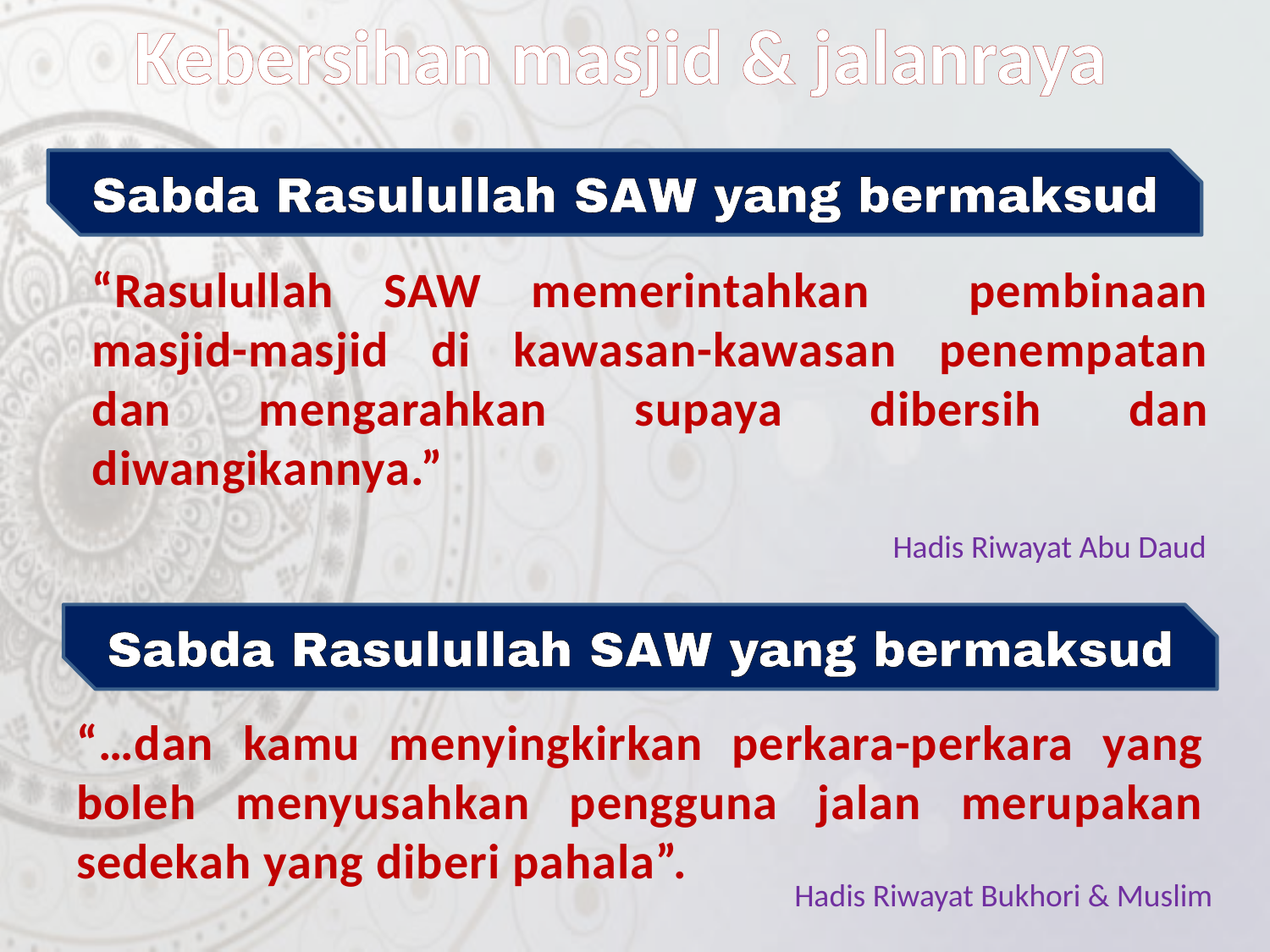

Kebersihan masjid & jalanraya
Sabda Rasulullah SAW yang bermaksud
“Rasulullah SAW memerintahkan  pembinaan masjid-masjid di kawasan-kawasan penempatan dan mengarahkan supaya dibersih dan diwangikannya.”
Hadis Riwayat Abu Daud
Sabda Rasulullah SAW yang bermaksud
“…dan kamu menyingkirkan perkara-perkara yang boleh menyusahkan pengguna jalan merupakan sedekah yang diberi pahala”.
Hadis Riwayat Bukhori & Muslim